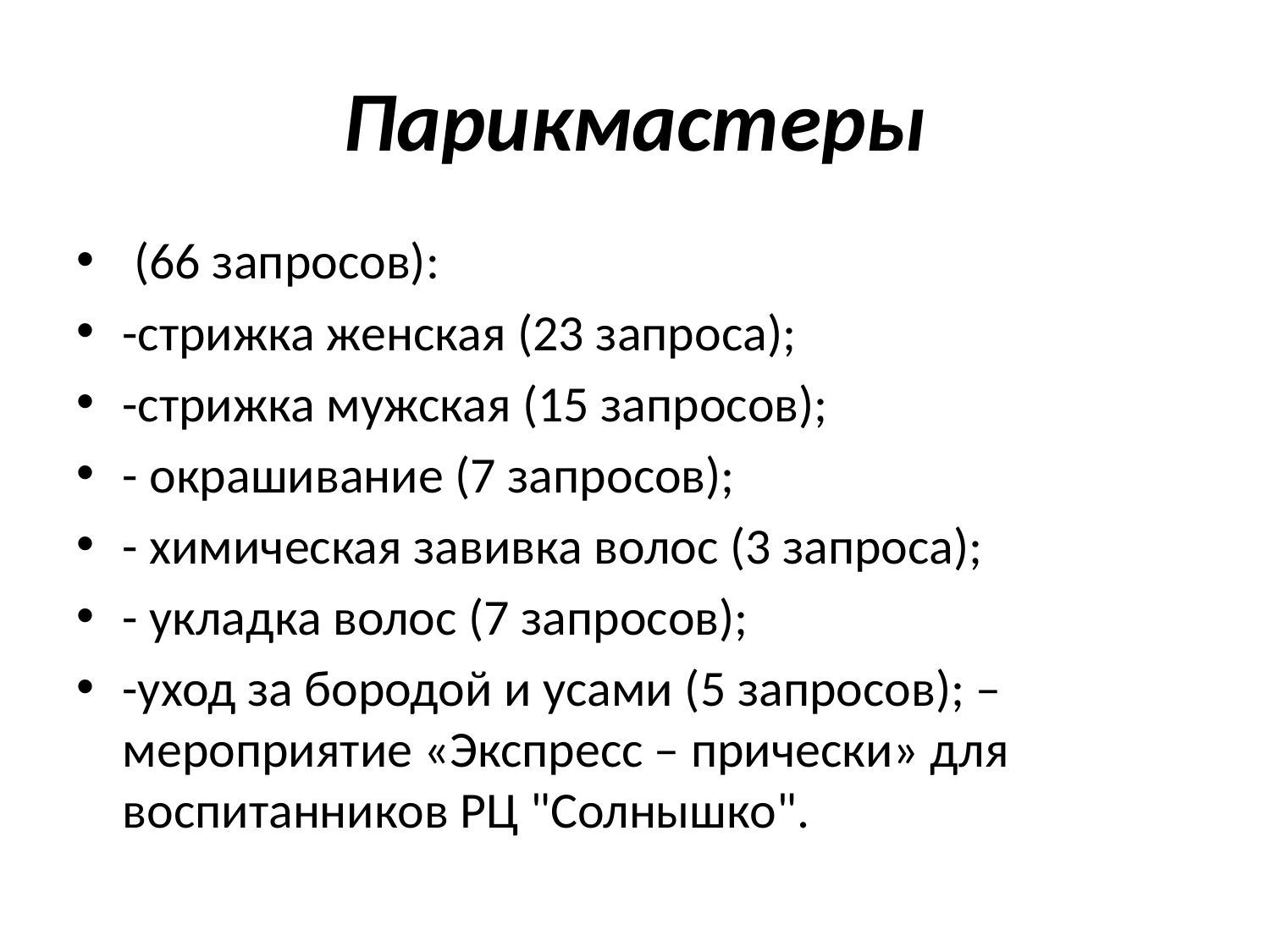

# Парикмастеры
 (66 запросов):
-стрижка женская (23 запроса);
-стрижка мужская (15 запросов);
- окрашивание (7 запросов);
- химическая завивка волос (3 запроса);
- укладка волос (7 запросов);
-уход за бородой и усами (5 запросов); – мероприятие «Экспресс – прически» для воспитанников РЦ "Солнышко".